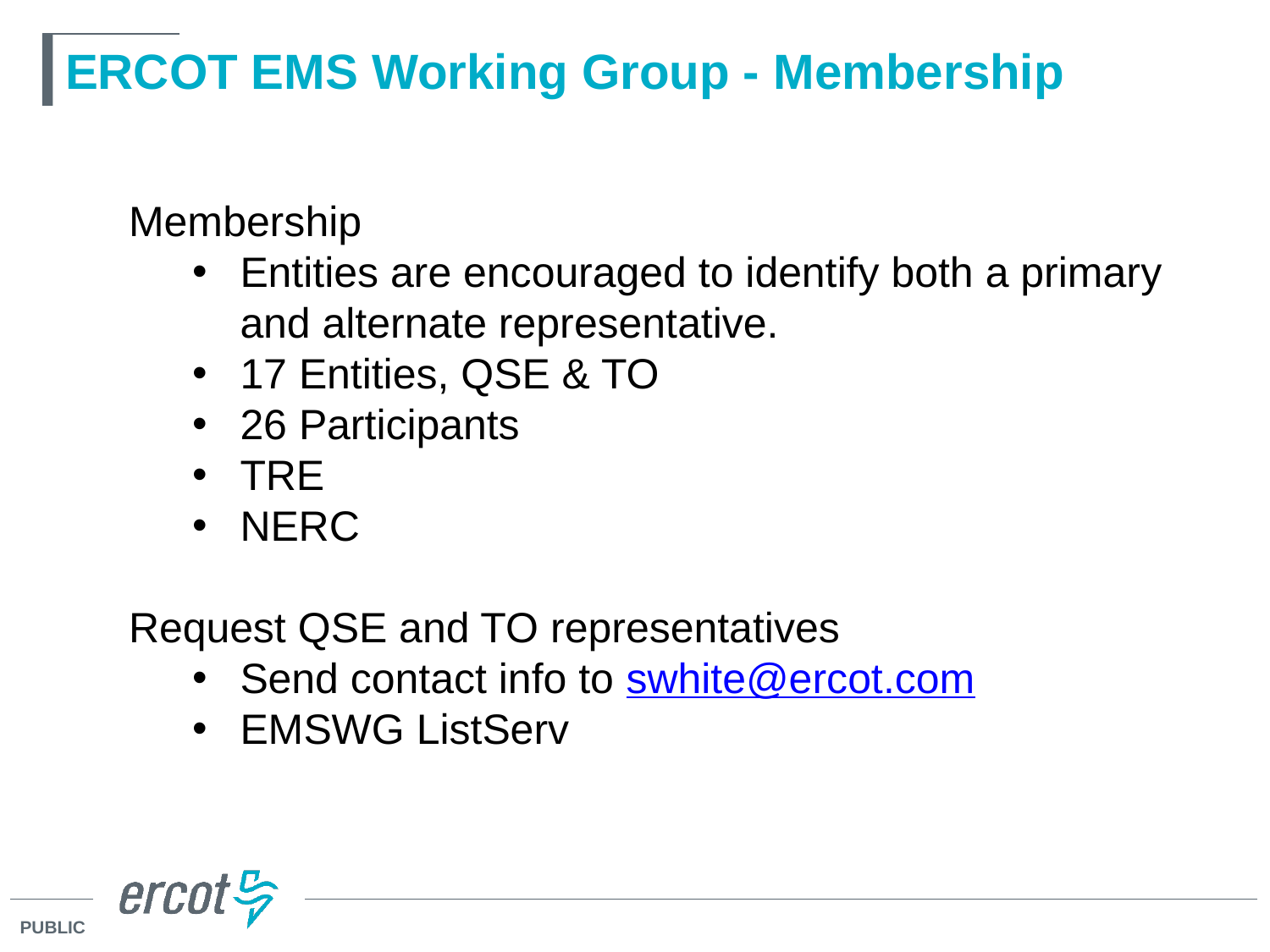

# ERCOT EMS Working Group - Membership

Membership
Entities are encouraged to identify both a primary and alternate representative.
17 Entities, QSE & TO
26 Participants
TRE
NERC

Request QSE and TO representatives
Send contact info to swhite@ercot.com
EMSWG ListServ